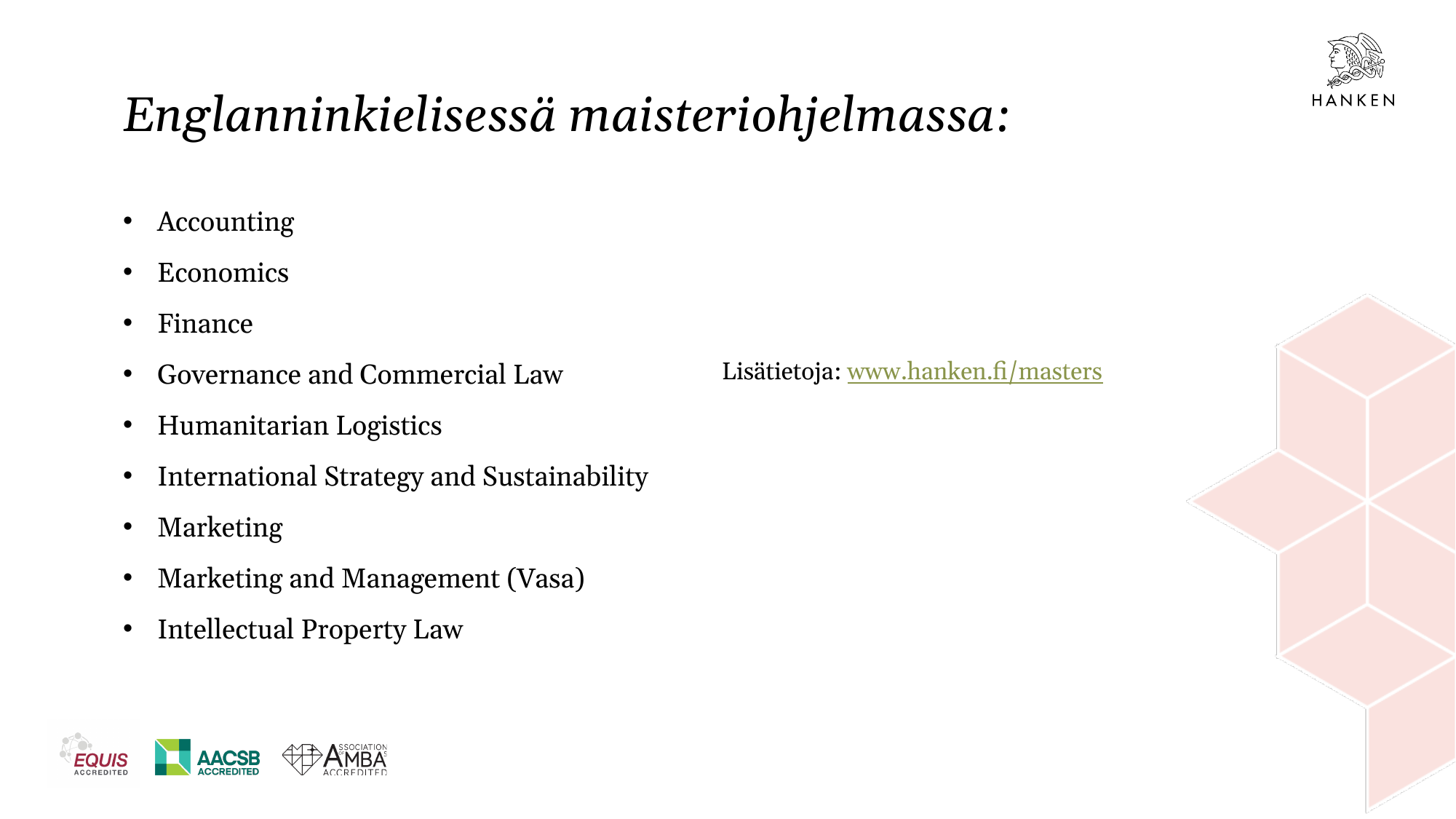

# Englanninkielisessä maisteriohjelmassa:
Accounting
Economics
Finance
Governance and Commercial Law
Humanitarian Logistics
International Strategy and Sustainability
Marketing
Marketing and Management (Vasa)
Intellectual Property Law

Lisätietoja: www.hanken.fi/masters